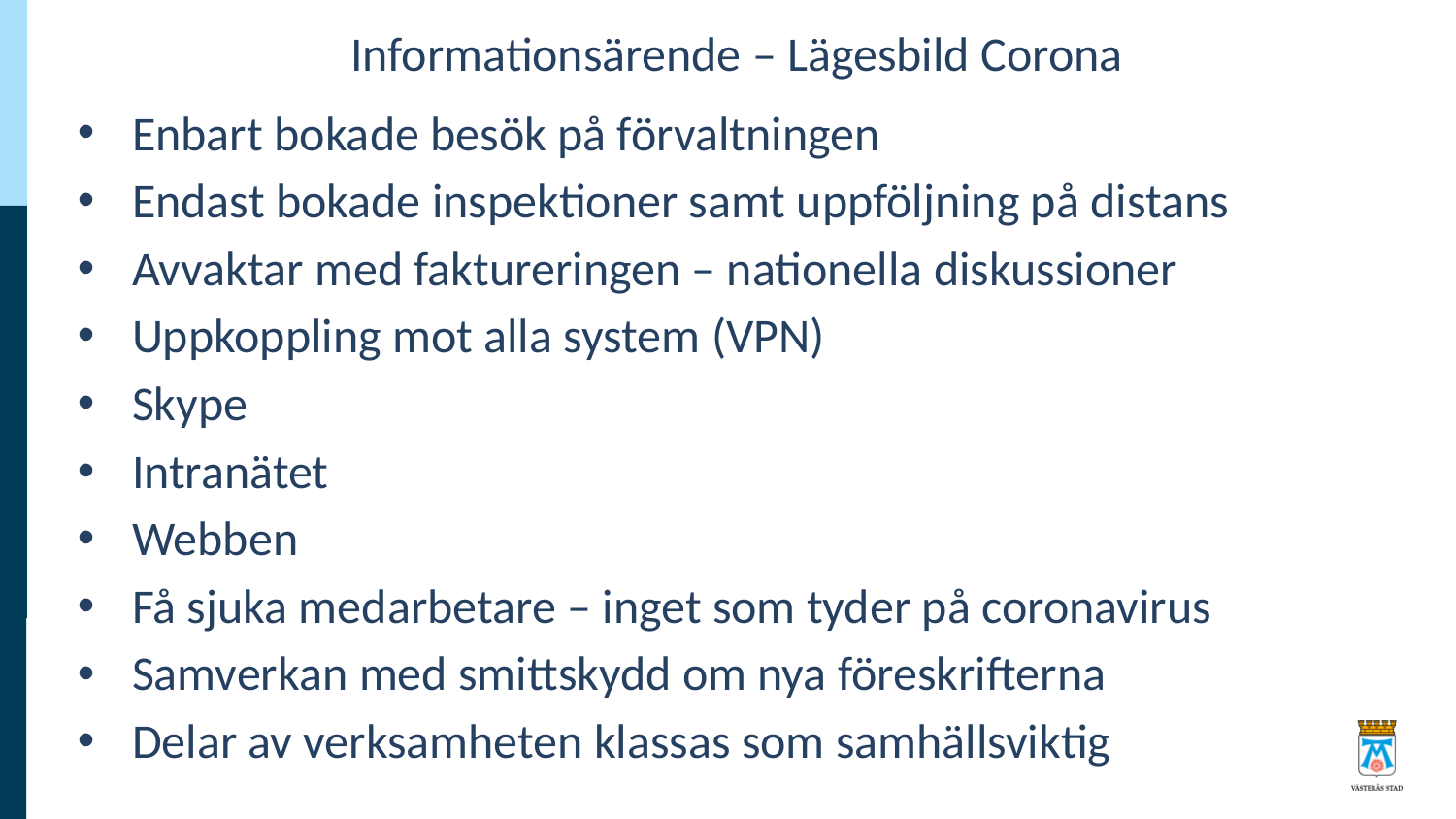

# Informationsärende – Lägesbild Corona
Enbart bokade besök på förvaltningen
Endast bokade inspektioner samt uppföljning på distans
Avvaktar med faktureringen – nationella diskussioner
Uppkoppling mot alla system (VPN)
Skype
Intranätet
Webben
Få sjuka medarbetare – inget som tyder på coronavirus
Samverkan med smittskydd om nya föreskrifterna
Delar av verksamheten klassas som samhällsviktig